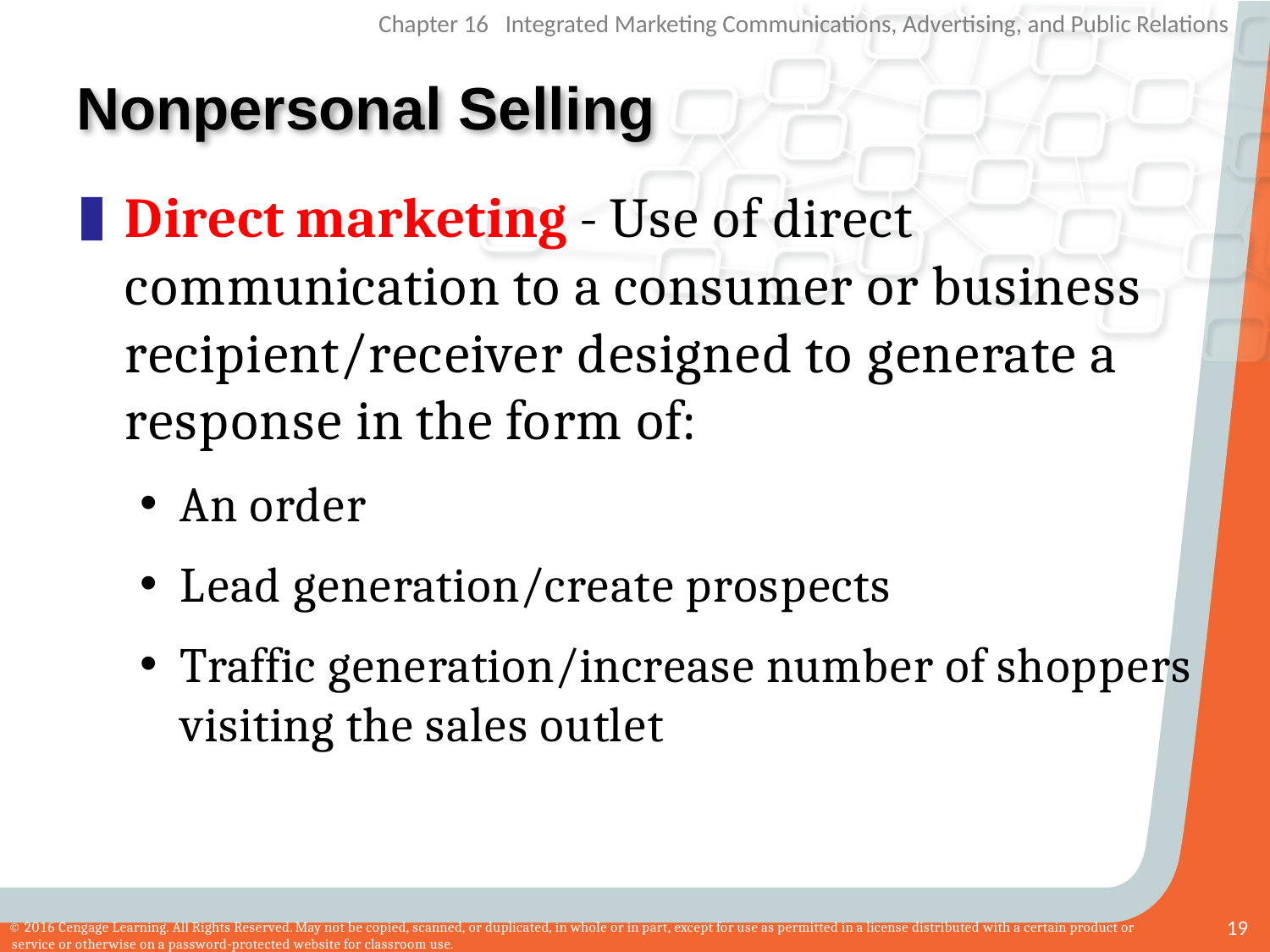

# Nonpersonal Selling
Direct marketing - Use of direct communication to a consumer or business recipient/receiver designed to generate a response in the form of:
An order
Lead generation/create prospects
Traffic generation/increase number of shoppers visiting the sales outlet

19